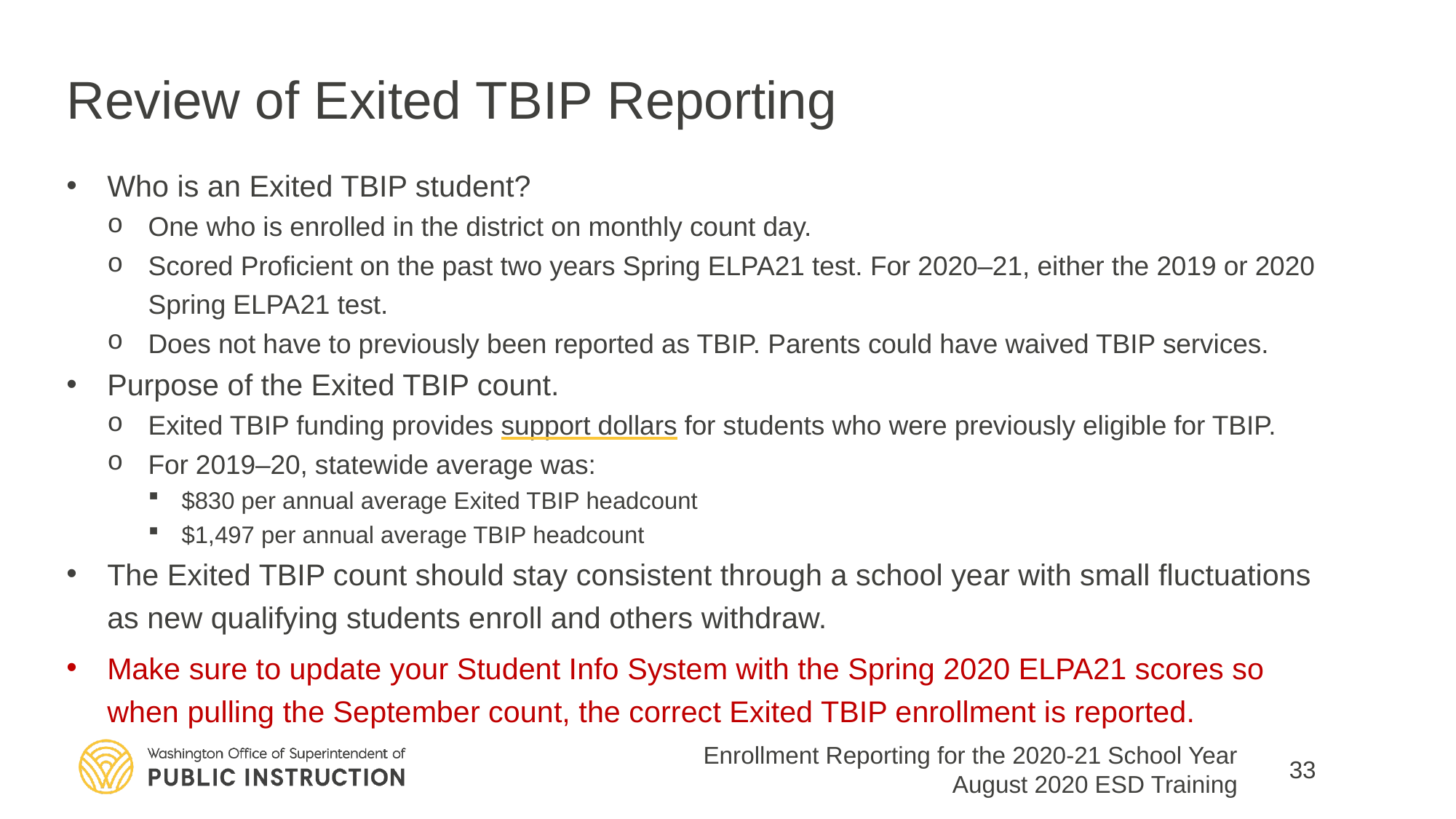

# Review of Exited TBIP Reporting
Who is an Exited TBIP student?
One who is enrolled in the district on monthly count day.
Scored Proficient on the past two years Spring ELPA21 test. For 2020–21, either the 2019 or 2020 Spring ELPA21 test.
Does not have to previously been reported as TBIP. Parents could have waived TBIP services.
Purpose of the Exited TBIP count.
Exited TBIP funding provides support dollars for students who were previously eligible for TBIP.
For 2019–20, statewide average was:
$830 per annual average Exited TBIP headcount
$1,497 per annual average TBIP headcount
The Exited TBIP count should stay consistent through a school year with small fluctuations as new qualifying students enroll and others withdraw.
Make sure to update your Student Info System with the Spring 2020 ELPA21 scores so when pulling the September count, the correct Exited TBIP enrollment is reported.
Enrollment Reporting for the 2020-21 School Year
August 2020 ESD Training
33